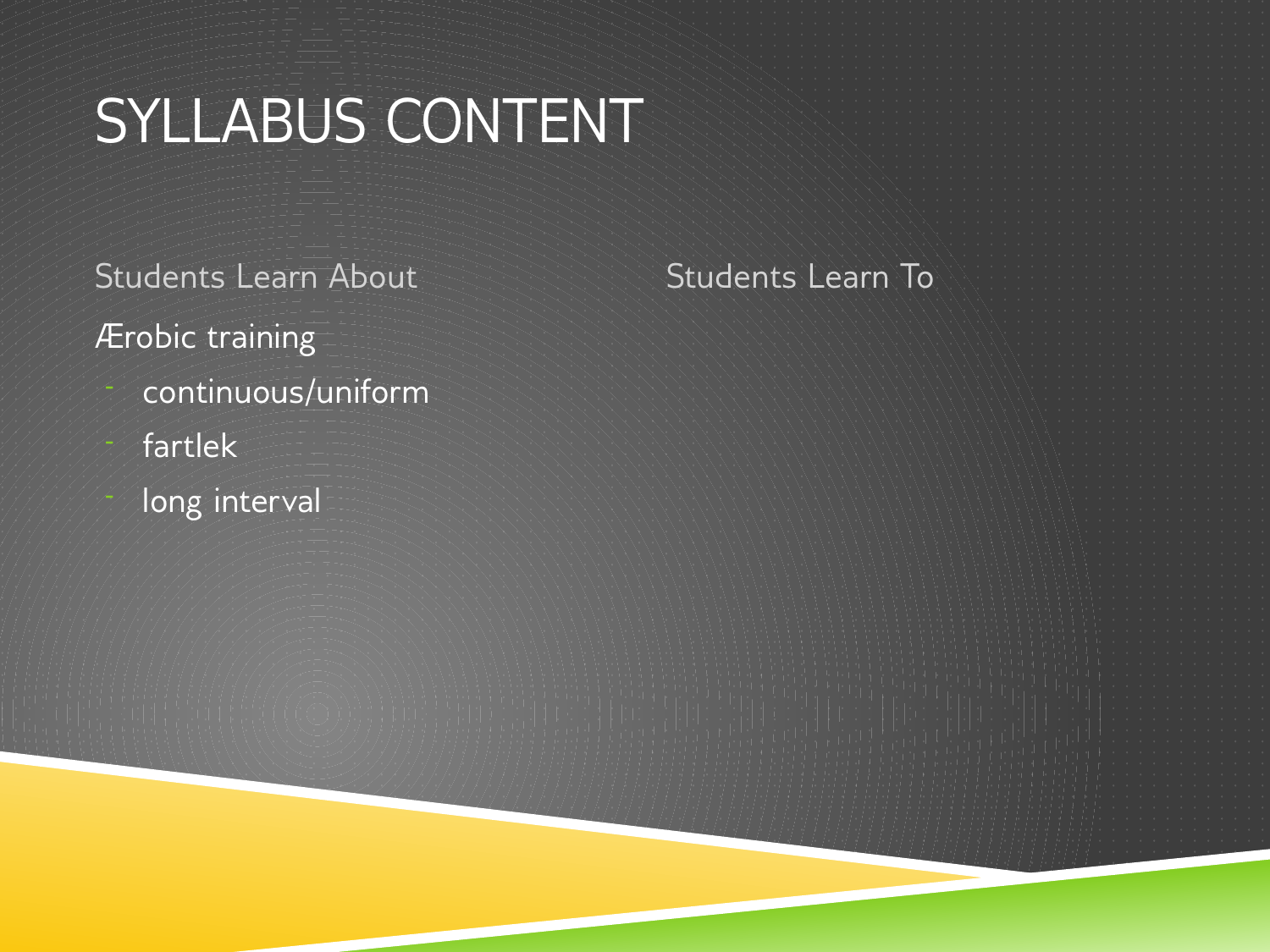

# Syllabus Content
Students Learn About
Students Learn To
Aerobic training
continuous/uniform
fartlek
long interval